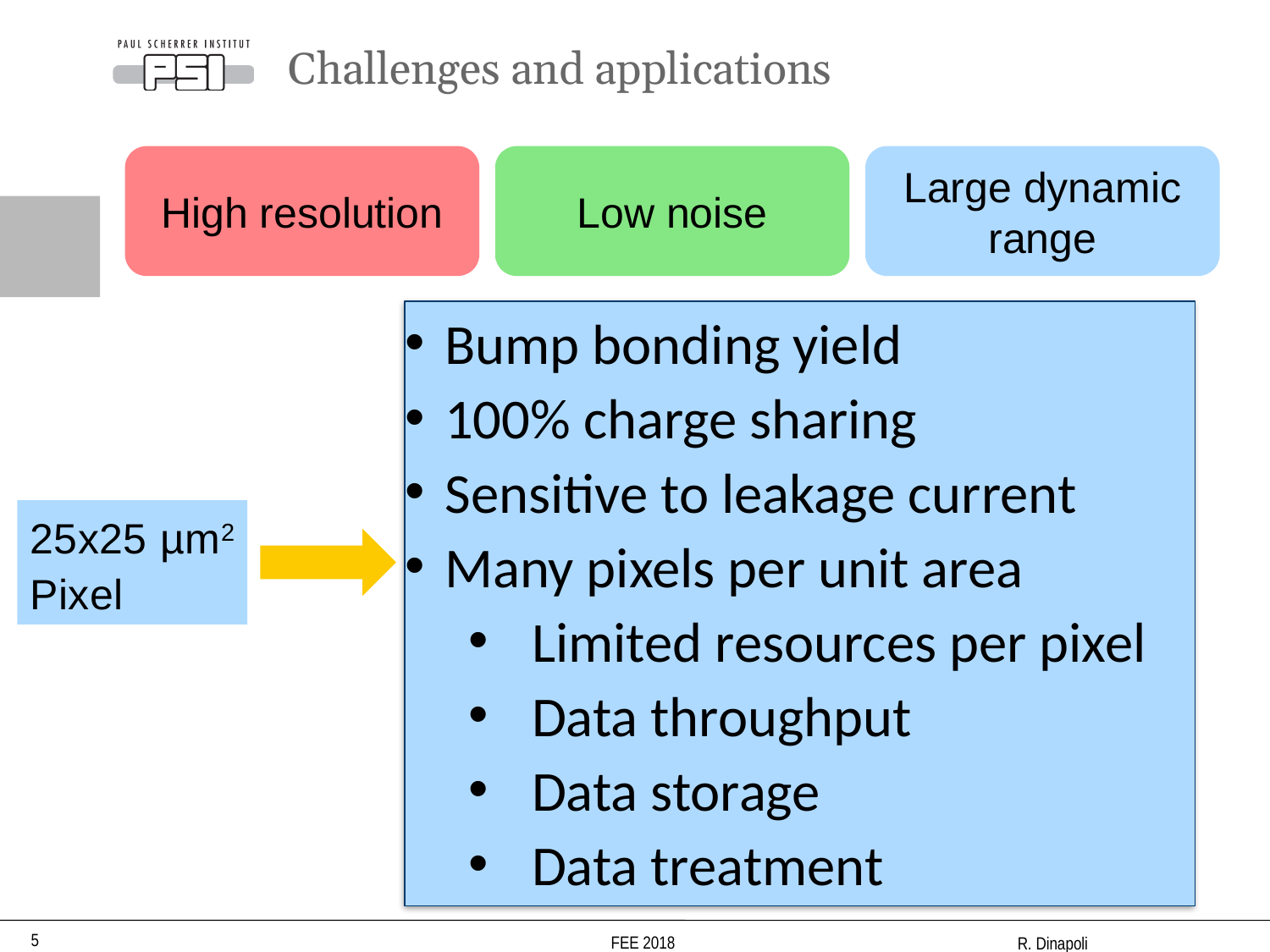

# Challenges and applications
High resolution
Low noise
Large dynamic range
Bump bonding yield
100% charge sharing
Sensitive to leakage current
Many pixels per unit area
Limited resources per pixel
Data throughput
Data storage
Data treatment

25x25 µm2
Pixel

5
FEE 2018
R. Dinapoli